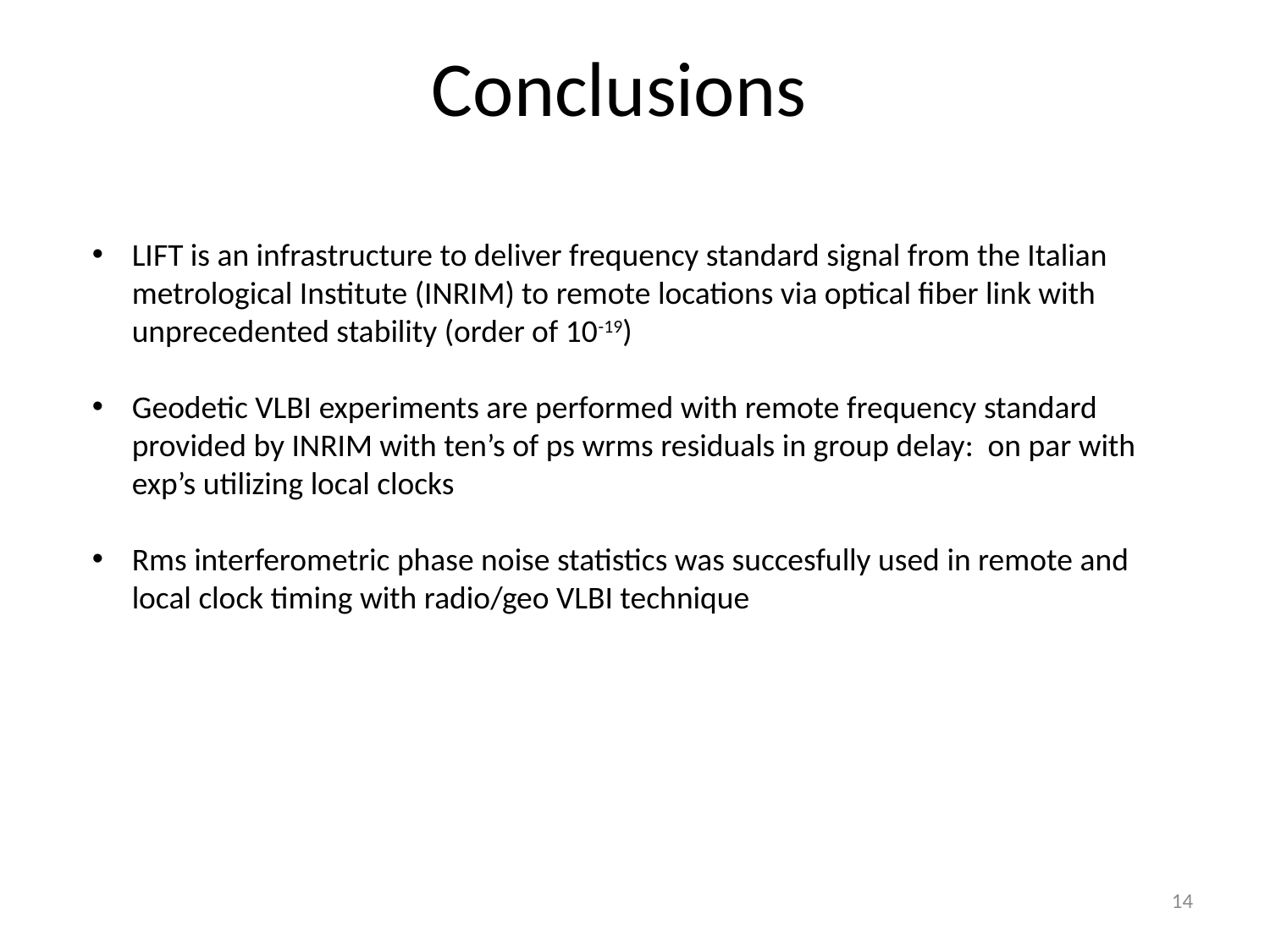

# Conclusions
LIFT is an infrastructure to deliver frequency standard signal from the Italian metrological Institute (INRIM) to remote locations via optical fiber link with unprecedented stability (order of 10-19)

Geodetic VLBI experiments are performed with remote frequency standard provided by INRIM with ten’s of ps wrms residuals in group delay:  on par with exp’s utilizing local clocks

Rms interferometric phase noise statistics was succesfully used in remote and local clock timing with radio/geo VLBI technique
14